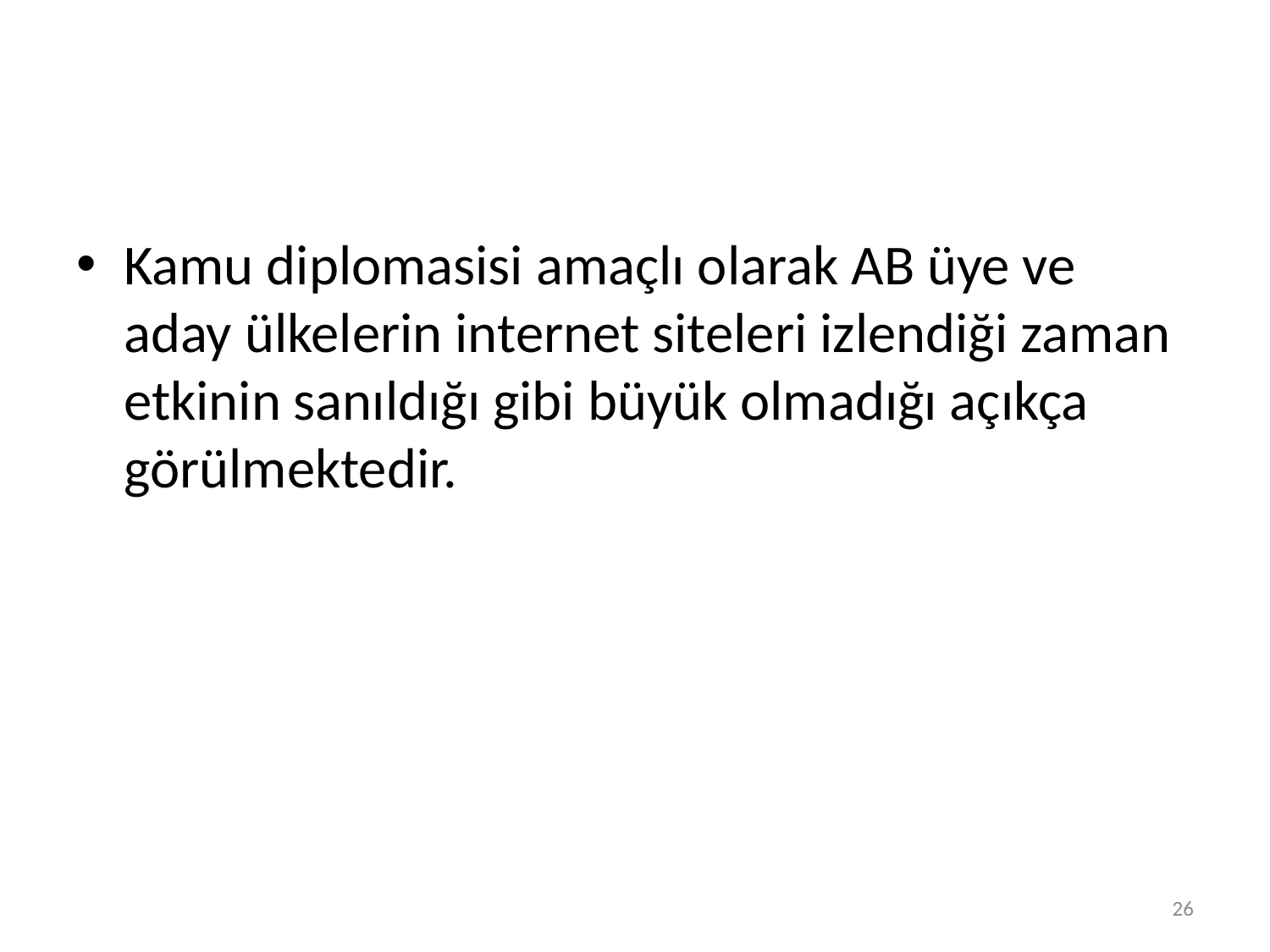

#
Kamu diplomasisi amaçlı olarak AB üye ve aday ülkelerin internet siteleri izlendiği zaman etkinin sanıldığı gibi büyük olmadığı açıkça görülmektedir.
26